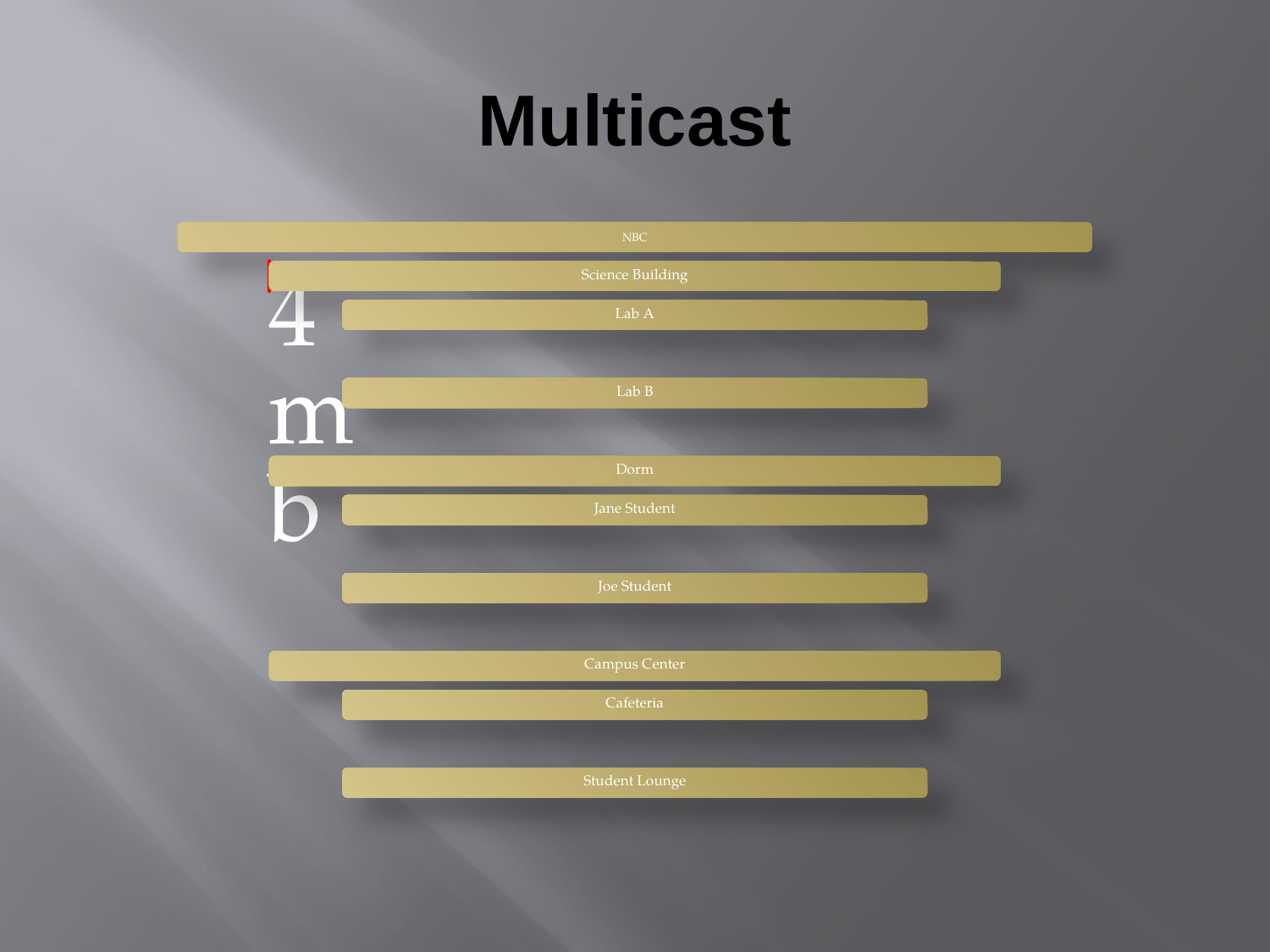

# Multicast
NBC
Science Building
4mb
Lab A
4mb
Lab B
Dorm
4mb
Jane Student
Campus Center
Joe Student
4mb
Cafeteria
Student Lounge